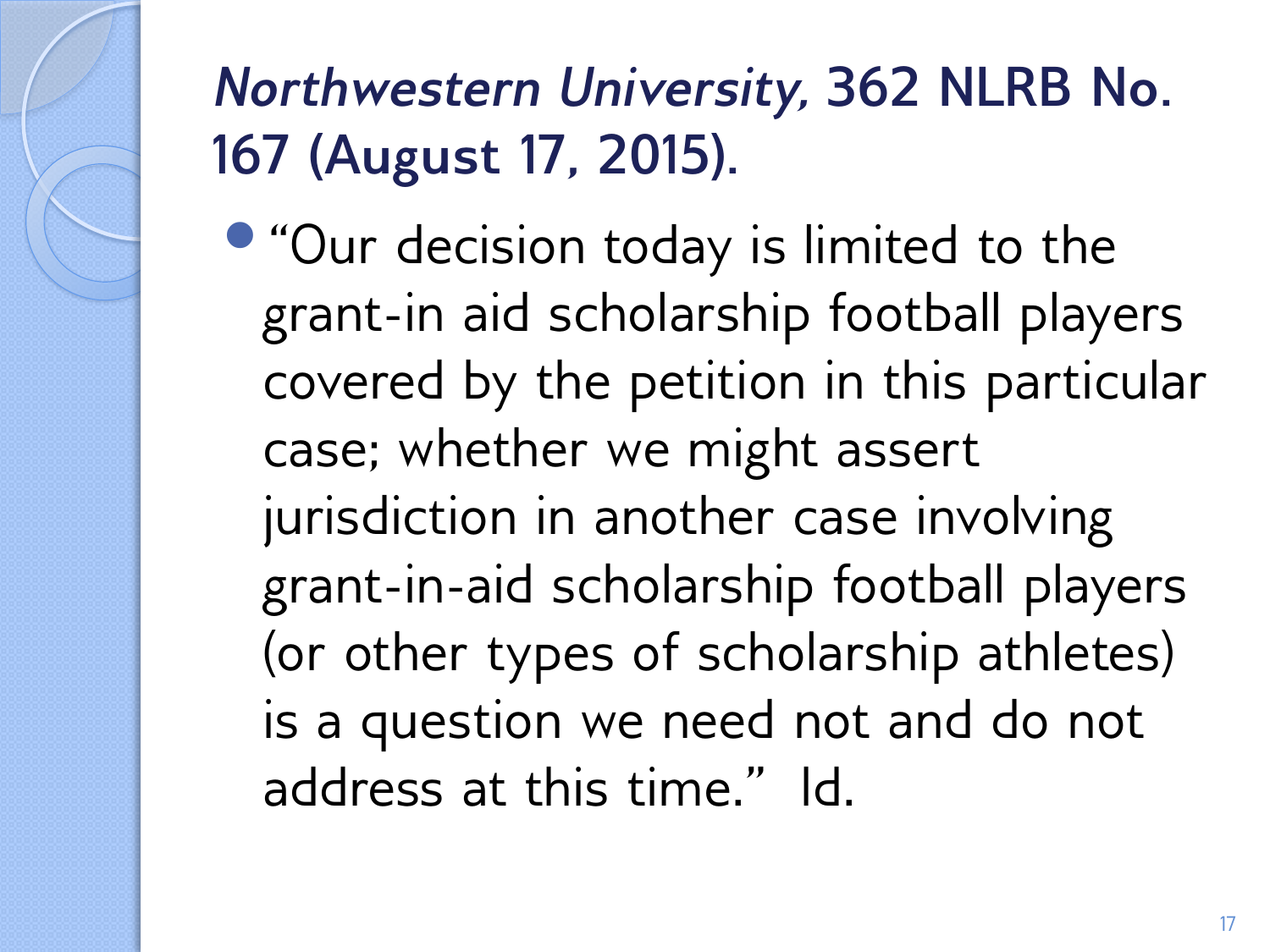

# Northwestern University, 362 NLRB No. 167 (August 17, 2015).
“Our decision today is limited to the grant-in aid scholarship football players covered by the petition in this particular case; whether we might assert jurisdiction in another case involving grant-in-aid scholarship football players (or other types of scholarship athletes) is a question we need not and do not address at this time.”  Id.

17